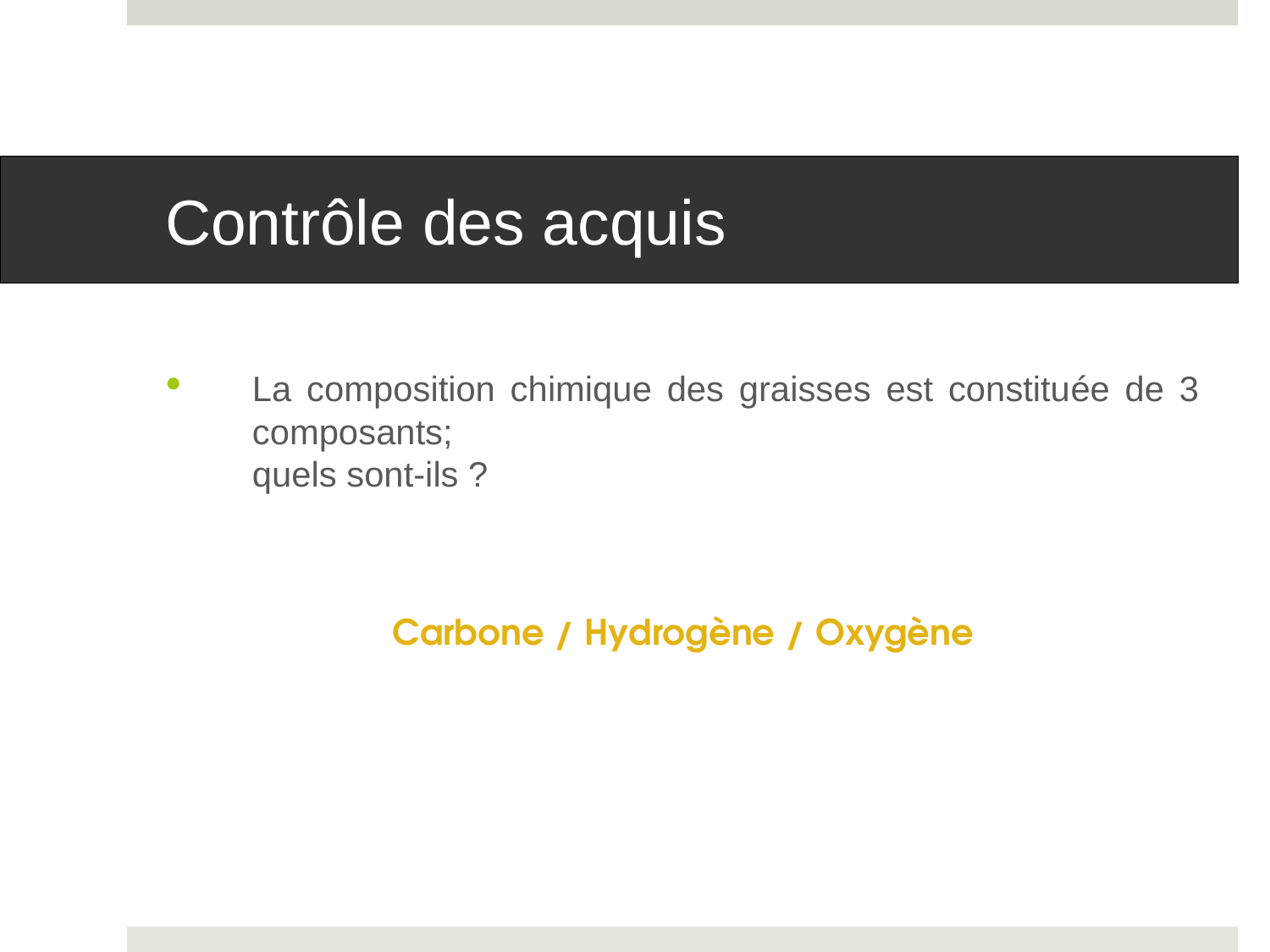

# Contrôle des acquis
La composition chimique des graisses est constituée de 3 composants;
quels sont-ils ?

Carbone / Hydrogène / Oxygène